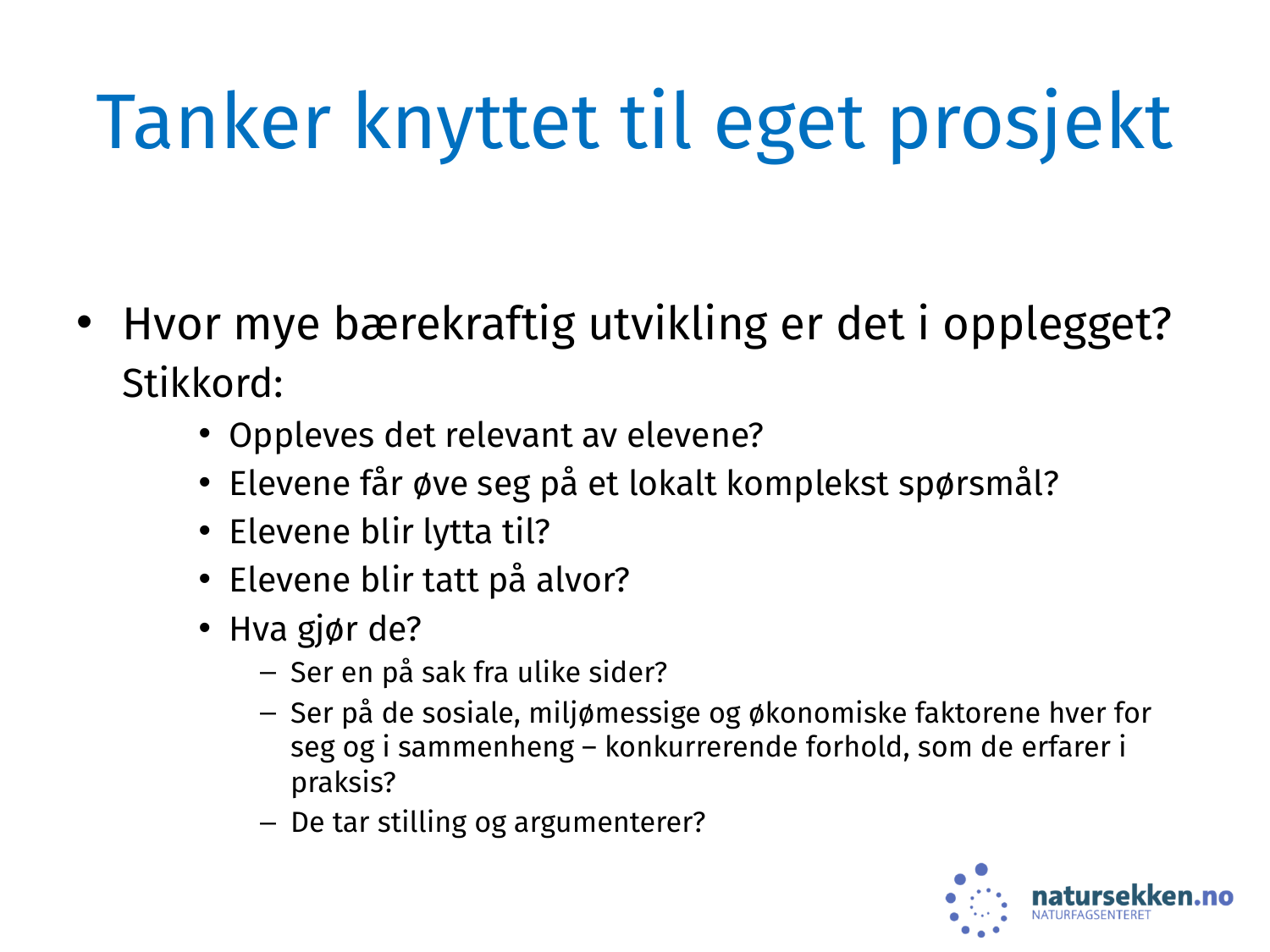

# Tanker knyttet til eget prosjekt

Hvor mye bærekraftig utvikling er det i opplegget?
Stikkord:
Oppleves det relevant av elevene?
Elevene får øve seg på et lokalt komplekst spørsmål?
Elevene blir lytta til?
Elevene blir tatt på alvor?
Hva gjør de?
Ser en på sak fra ulike sider?
Ser på de sosiale, miljømessige og økonomiske faktorene hver for seg og i sammenheng – konkurrerende forhold, som de erfarer i praksis?
De tar stilling og argumenterer?